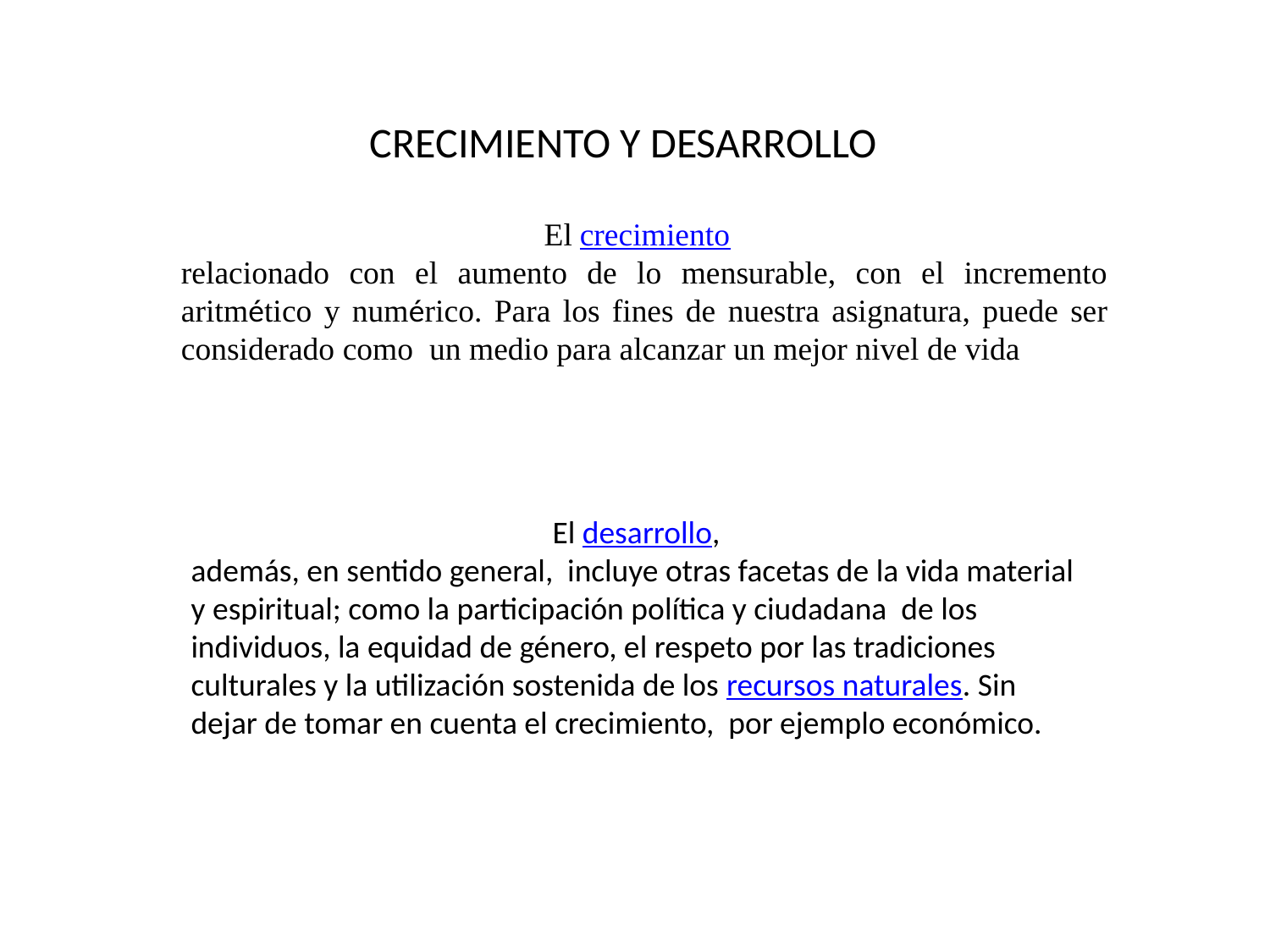

CRECIMIENTO Y DESARROLLO

El crecimiento
relacionado con el aumento de lo mensurable, con el incremento aritmético y numérico. Para los fines de nuestra asignatura, puede ser considerado como  un medio para alcanzar un mejor nivel de vida
El desarrollo,
además, en sentido general,  incluye otras facetas de la vida material y espiritual; como la participación política y ciudadana  de los individuos, la equidad de género, el respeto por las tradiciones culturales y la utilización sostenida de los recursos naturales. Sin dejar de tomar en cuenta el crecimiento,  por ejemplo económico.